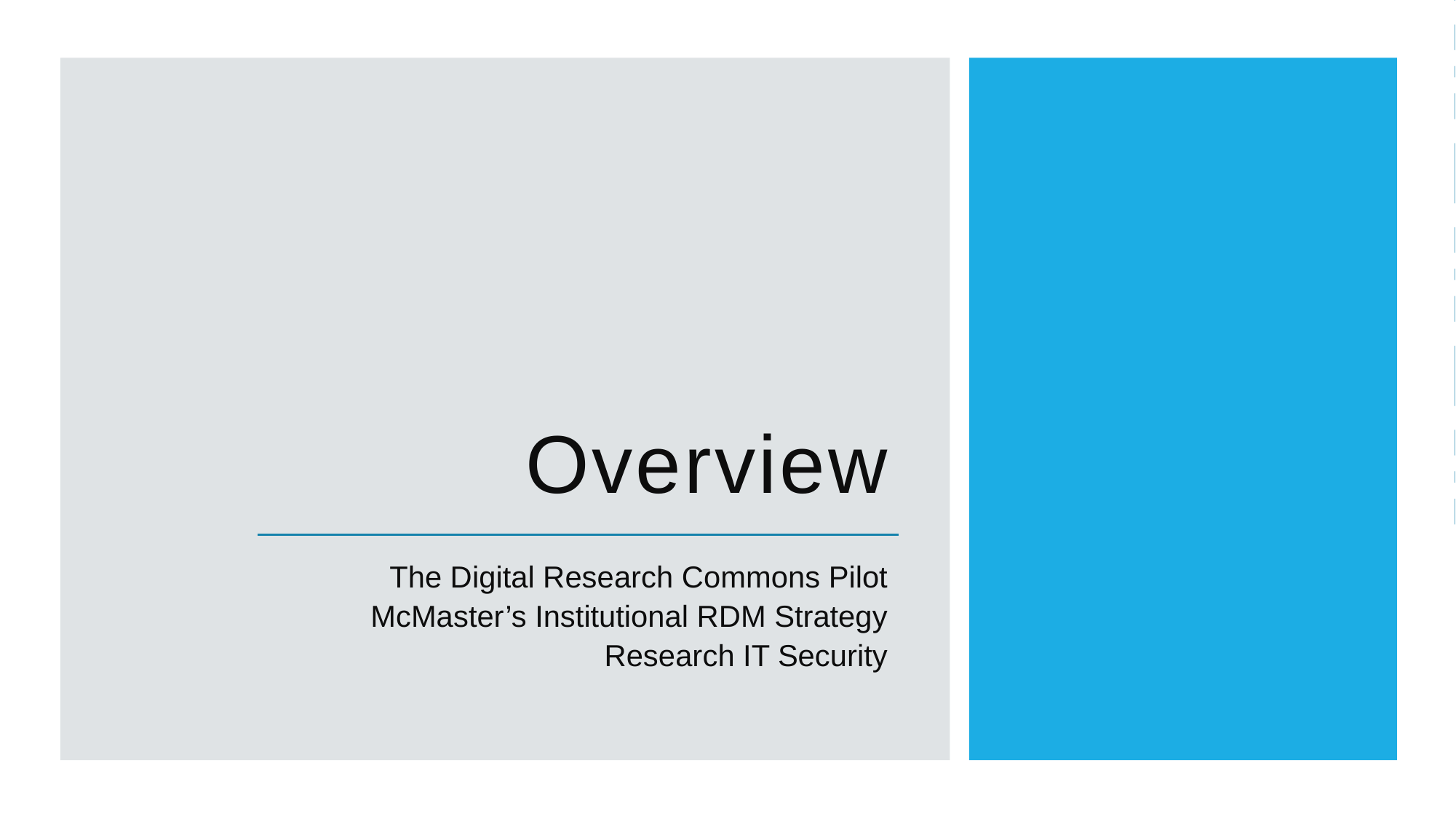

# Overview
The Digital Research Commons Pilot
McMaster’s Institutional RDM Strategy
Research IT Security